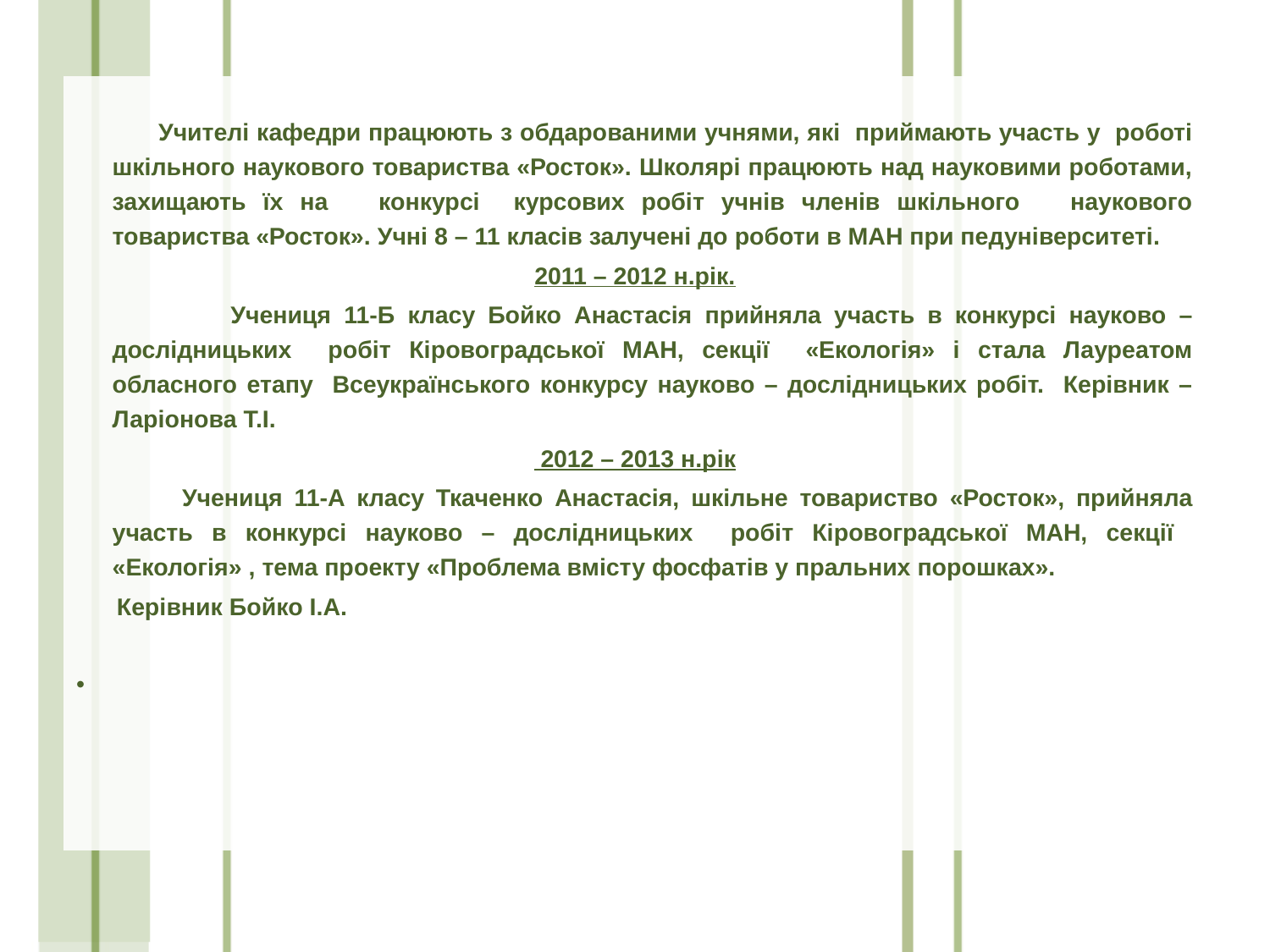

Учителі кафедри працюють з обдарованими учнями, які  приймають участь у  роботі шкільного наукового товариства «Росток». Школярі працюють над науковими роботами, захищають їх на   конкурсі  курсових робіт учнів членів шкільного   наукового товариства «Росток». Учні 8 – 11 класів залучені до роботи в МАН при педуніверситеті.
2011 – 2012 н.рік.
            Учениця 11-Б класу Бойко Анастасія прийняла участь в конкурсі науково – дослідницьких  робіт Кіровоградської МАН, секції  «Екологія» і стала Лауреатом обласного етапу  Всеукраїнського конкурсу науково – дослідницьких робіт.  Керівник – Ларіонова Т.І.
 2012 – 2013 н.рік
         Учениця 11-А класу Ткаченко Анастасія, шкільне товариство «Росток», прийняла участь в конкурсі науково – дослідницьких  робіт Кіровоградської МАН, секції  «Екологія» , тема проекту «Проблема вмісту фосфатів у пральних порошках».
      Керівник Бойко І.А.